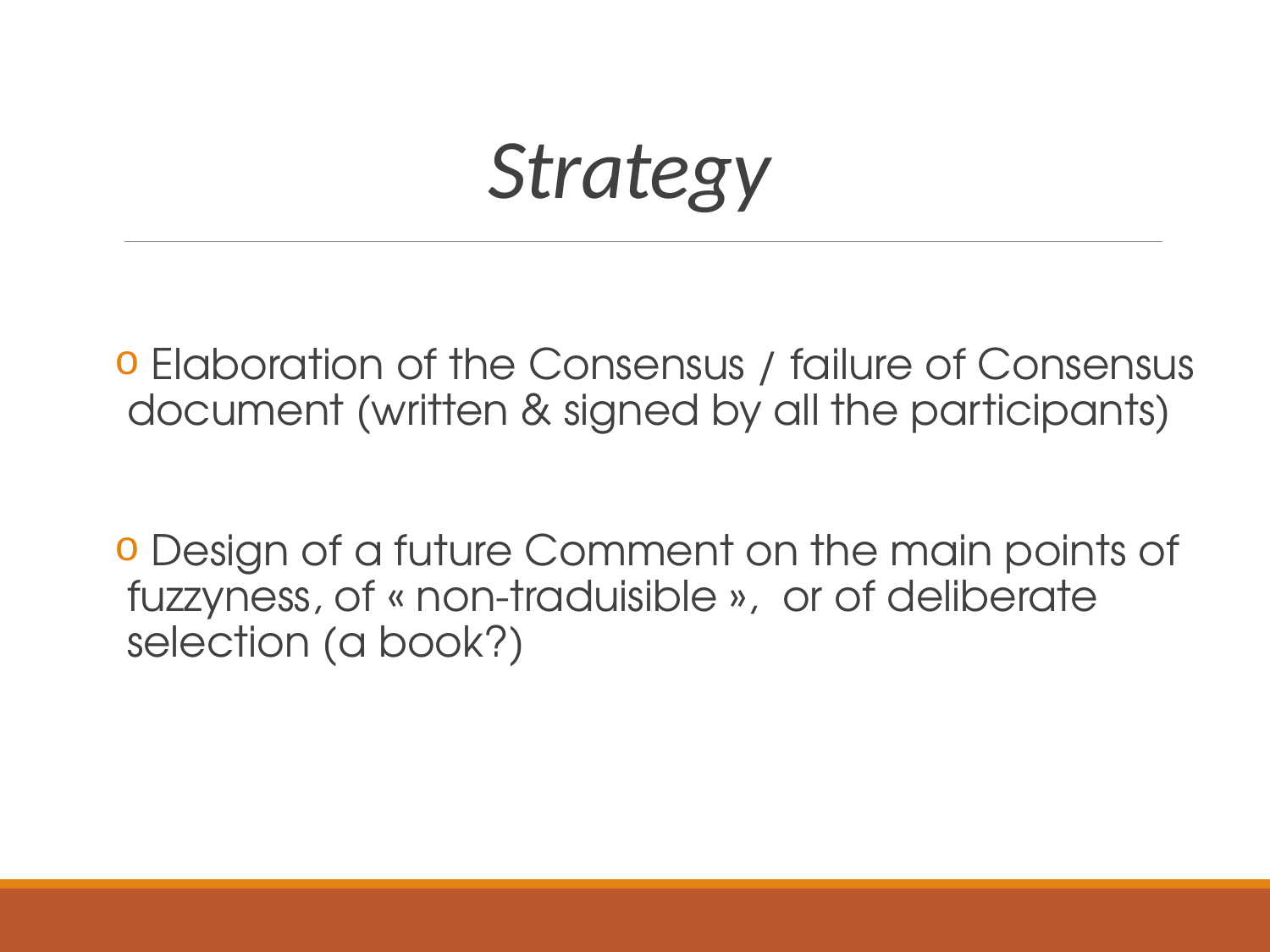

# Strategy

 Elaboration of the Consensus / failure of Consensus document (written & signed by all the participants)

 Design of a future Comment on the main points of fuzzyness, of « non-traduisible »,  or of deliberate selection (a book?)